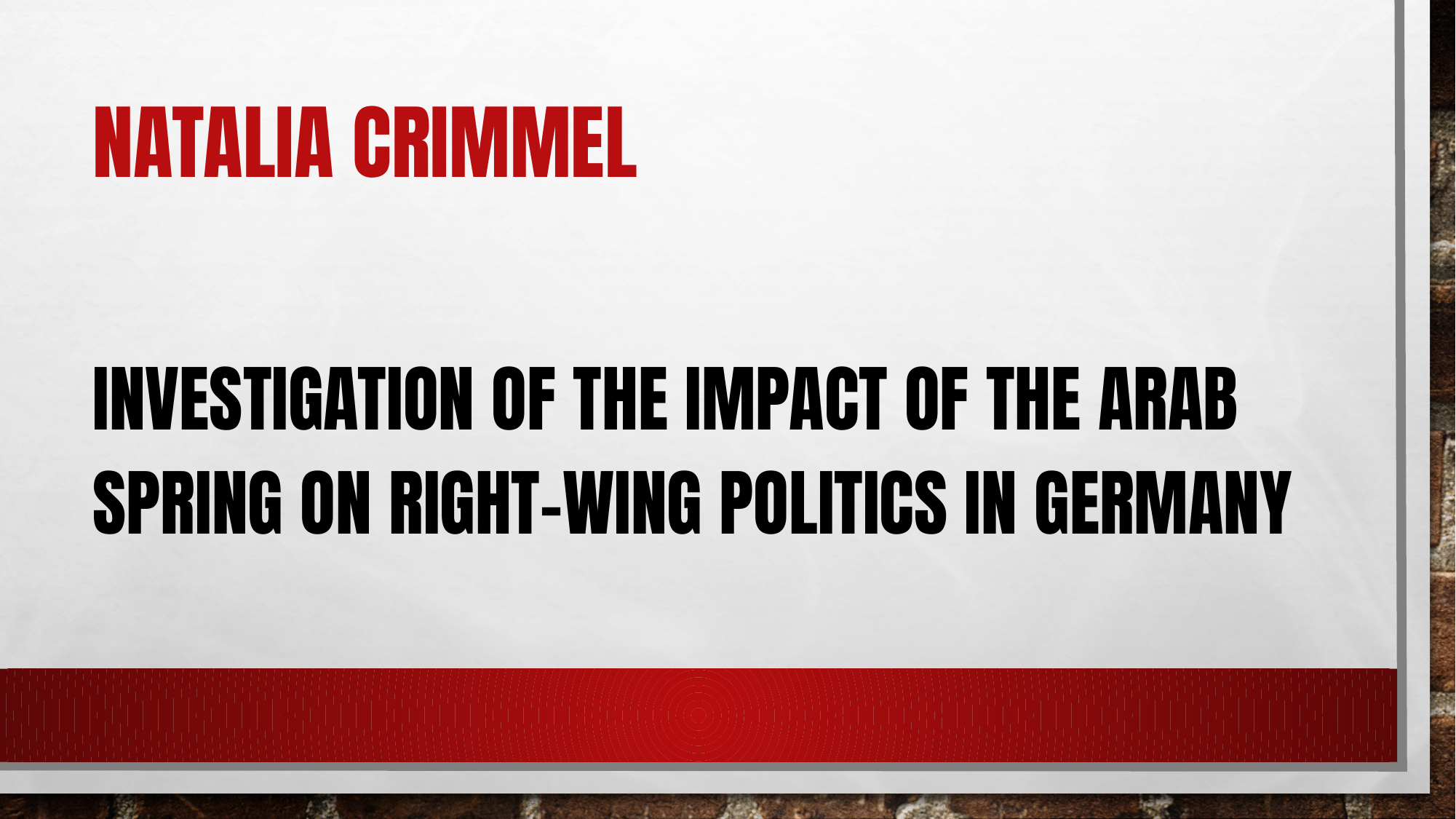

# Natalia Crimmel
Investigation of the impact of the Arab spring on right-wing politics in Germany